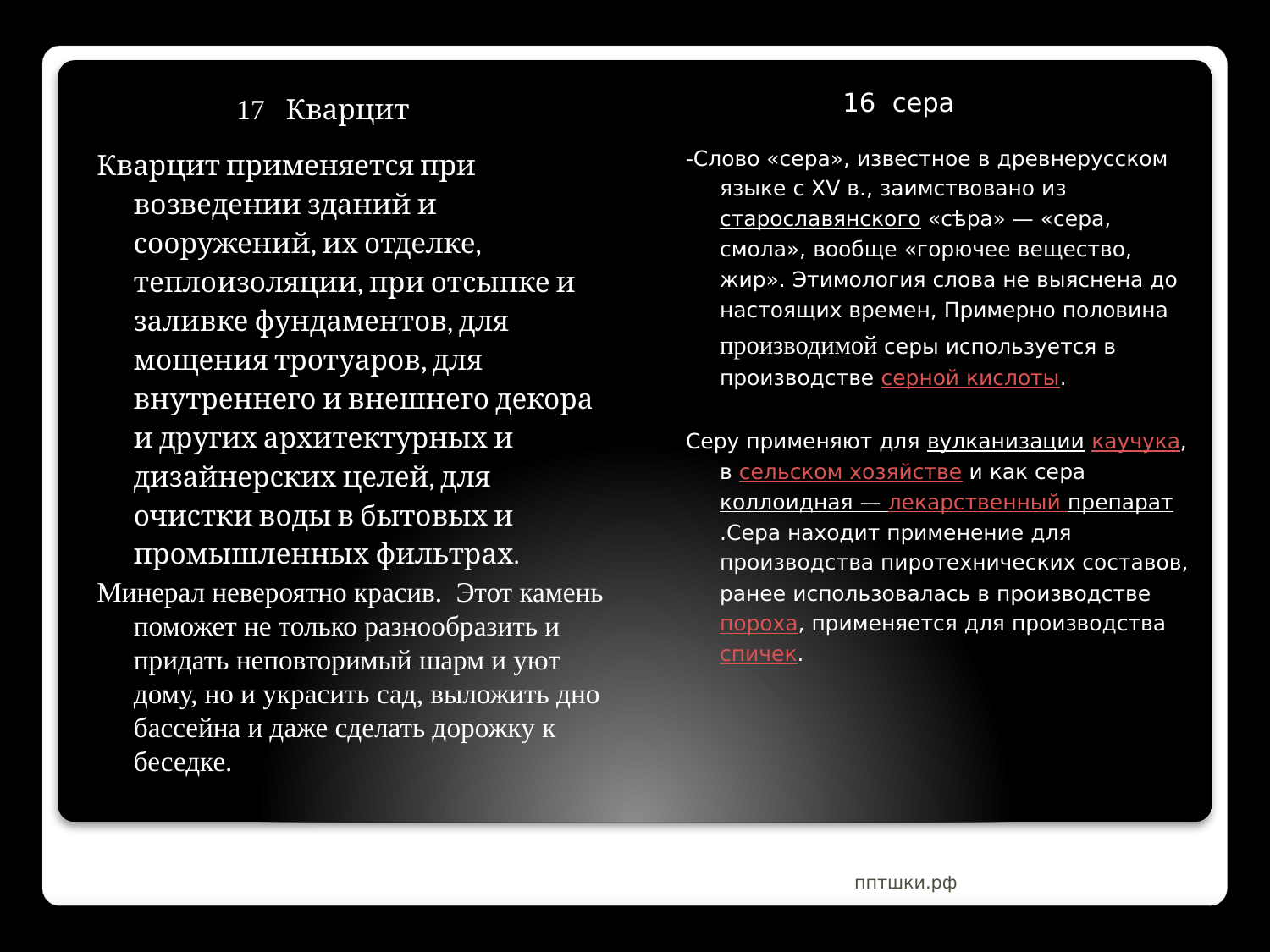

17   Кварцит
Кварцит применяется при возведении зданий и сооружений, их отделке, теплоизоляции, при отсыпке и заливке фундаментов, для мощения тротуаров, для внутреннего и внешнего декора и других архитектурных и дизайнерских целей, для очистки воды в бытовых и промышленных фильтрах.
Минерал невероятно красив.  Этот камень поможет не только разнообразить и придать неповторимый шарм и уют дому, но и украсить сад, выложить дно бассейна и даже сделать дорожку к беседке.

                   16  сера

-Слово «сера», известное в древнерусском языке с XV в., заимствовано из старославянского «сѣра» — «сера, смола», вообще «горючее вещество, жир». Этимология слова не выяснена до настоящих времен, Примерно половина производимой серы используется в производстве серной кислоты.

Серу применяют для вулканизации каучука, в сельском хозяйстве и как сера коллоидная — лекарственный препарат.Сера находит применение для производства пиротехнических составов, ранее использовалась в производстве пороха, применяется для производства спичек.

#
пптшки.рф